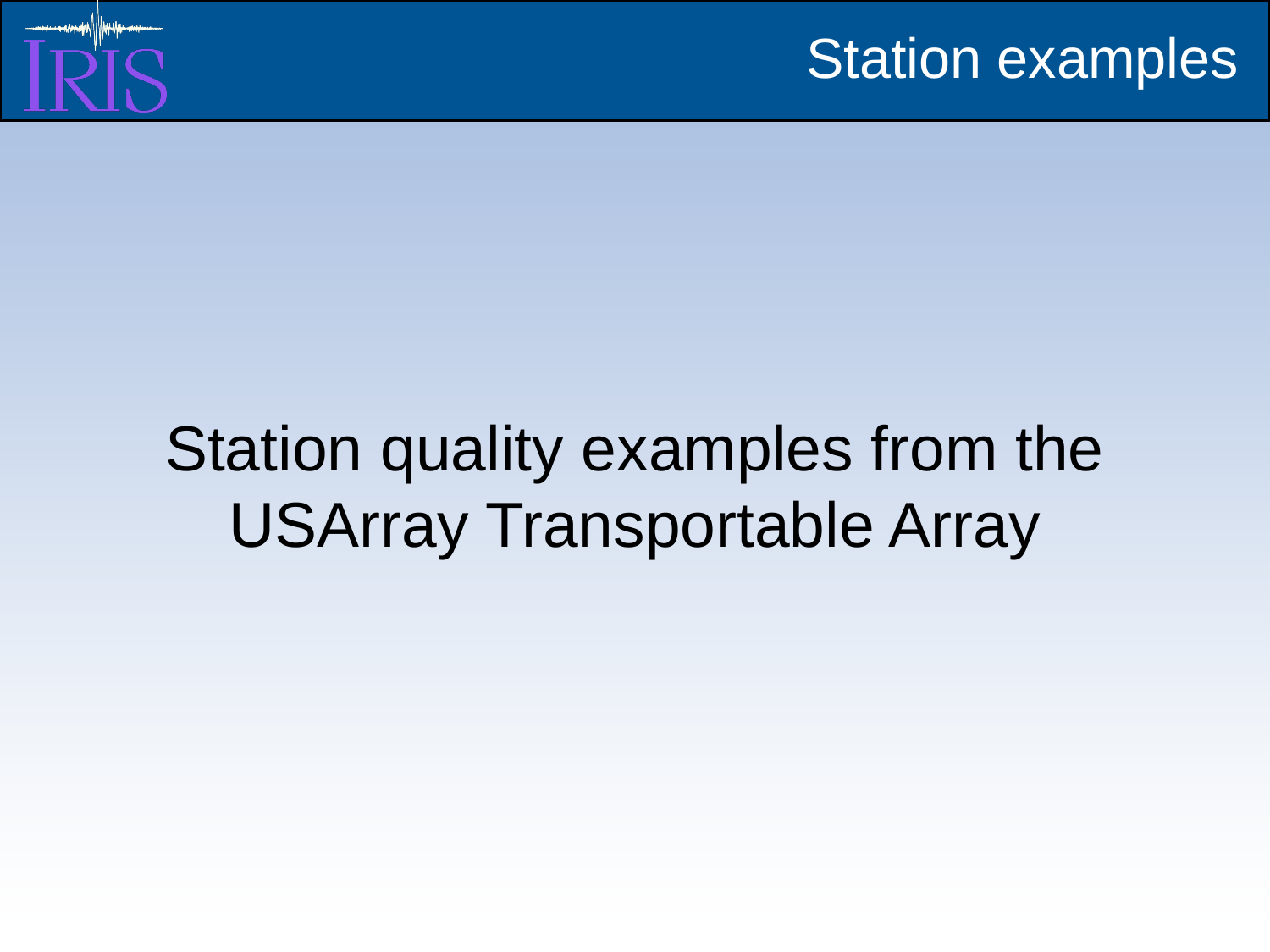

Station examples
Station quality examples from the USArray Transportable Array